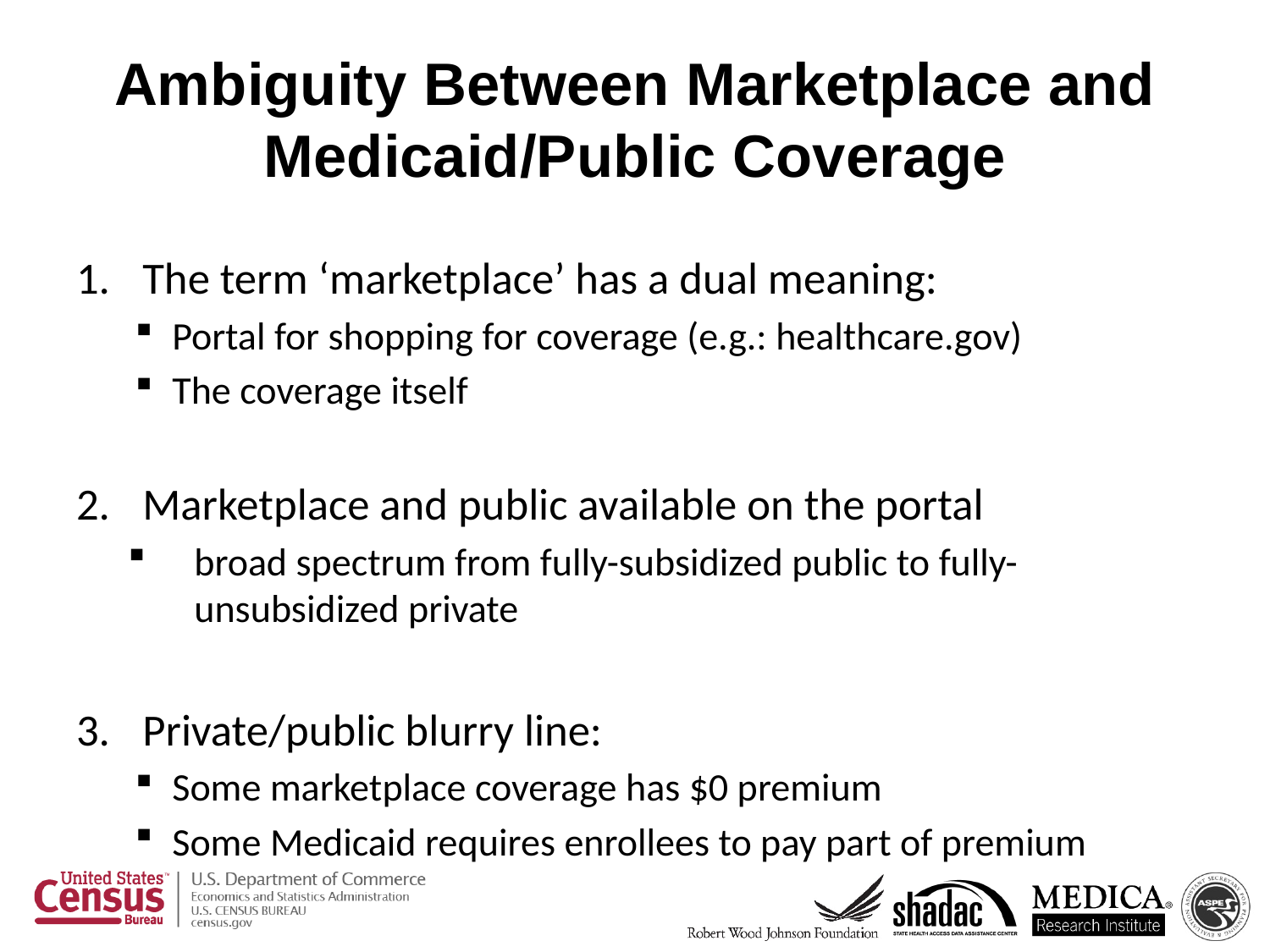

# Ambiguity Between Marketplace and Medicaid/Public Coverage
The term ‘marketplace’ has a dual meaning:
Portal for shopping for coverage (e.g.: healthcare.gov)
The coverage itself

Marketplace and public available on the portal
broad spectrum from fully-subsidized public to fully-unsubsidized private

Private/public blurry line:
Some marketplace coverage has $0 premium
Some Medicaid requires enrollees to pay part of premium